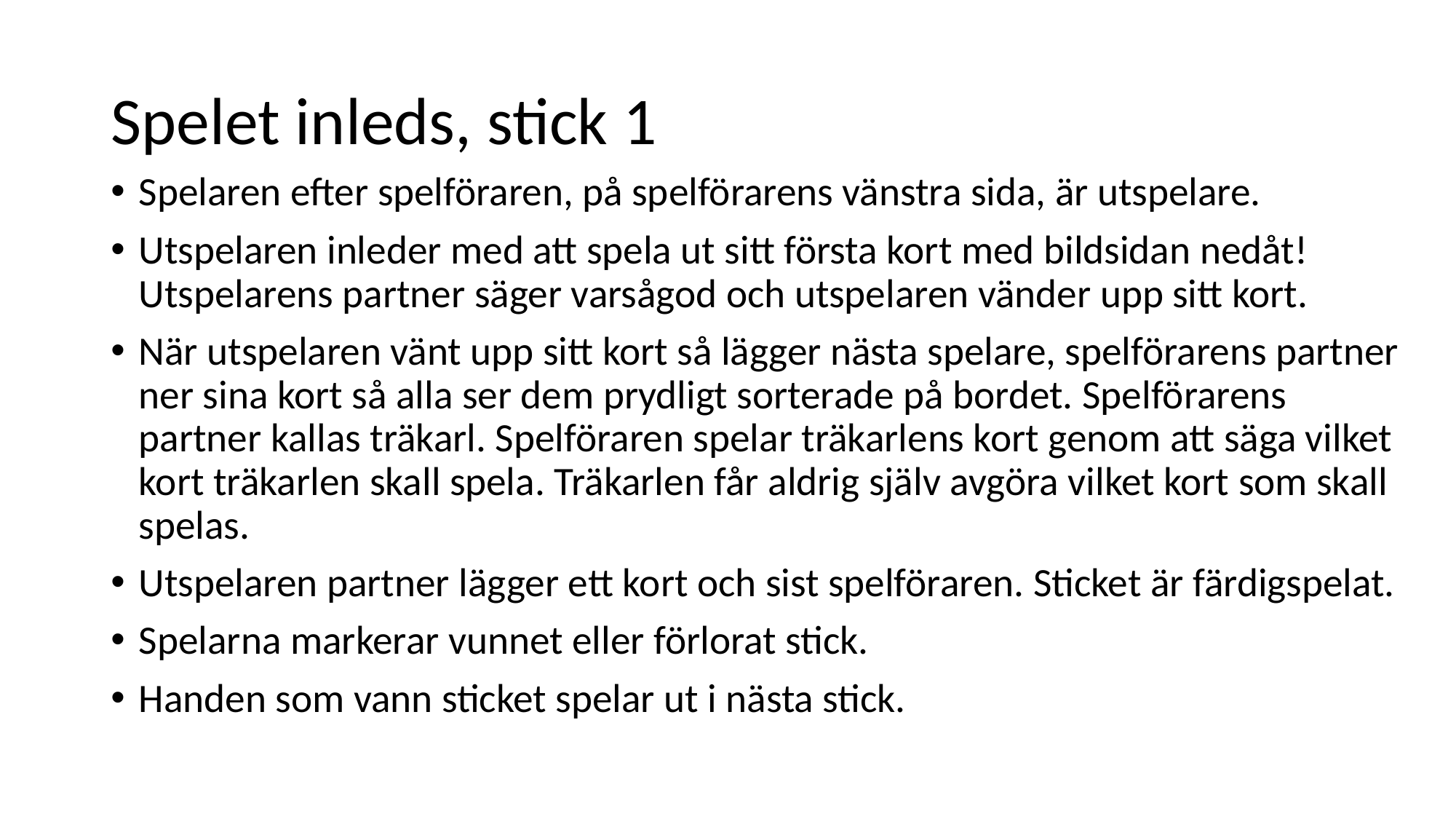

# Spelet inleds, stick 1
Spelaren efter spelföraren, på spelförarens vänstra sida, är utspelare.
Utspelaren inleder med att spela ut sitt första kort med bildsidan nedåt! Utspelarens partner säger varsågod och utspelaren vänder upp sitt kort.
När utspelaren vänt upp sitt kort så lägger nästa spelare, spelförarens partner ner sina kort så alla ser dem prydligt sorterade på bordet. Spelförarens partner kallas träkarl. Spelföraren spelar träkarlens kort genom att säga vilket kort träkarlen skall spela. Träkarlen får aldrig själv avgöra vilket kort som skall spelas.
Utspelaren partner lägger ett kort och sist spelföraren. Sticket är färdigspelat.
Spelarna markerar vunnet eller förlorat stick.
Handen som vann sticket spelar ut i nästa stick.